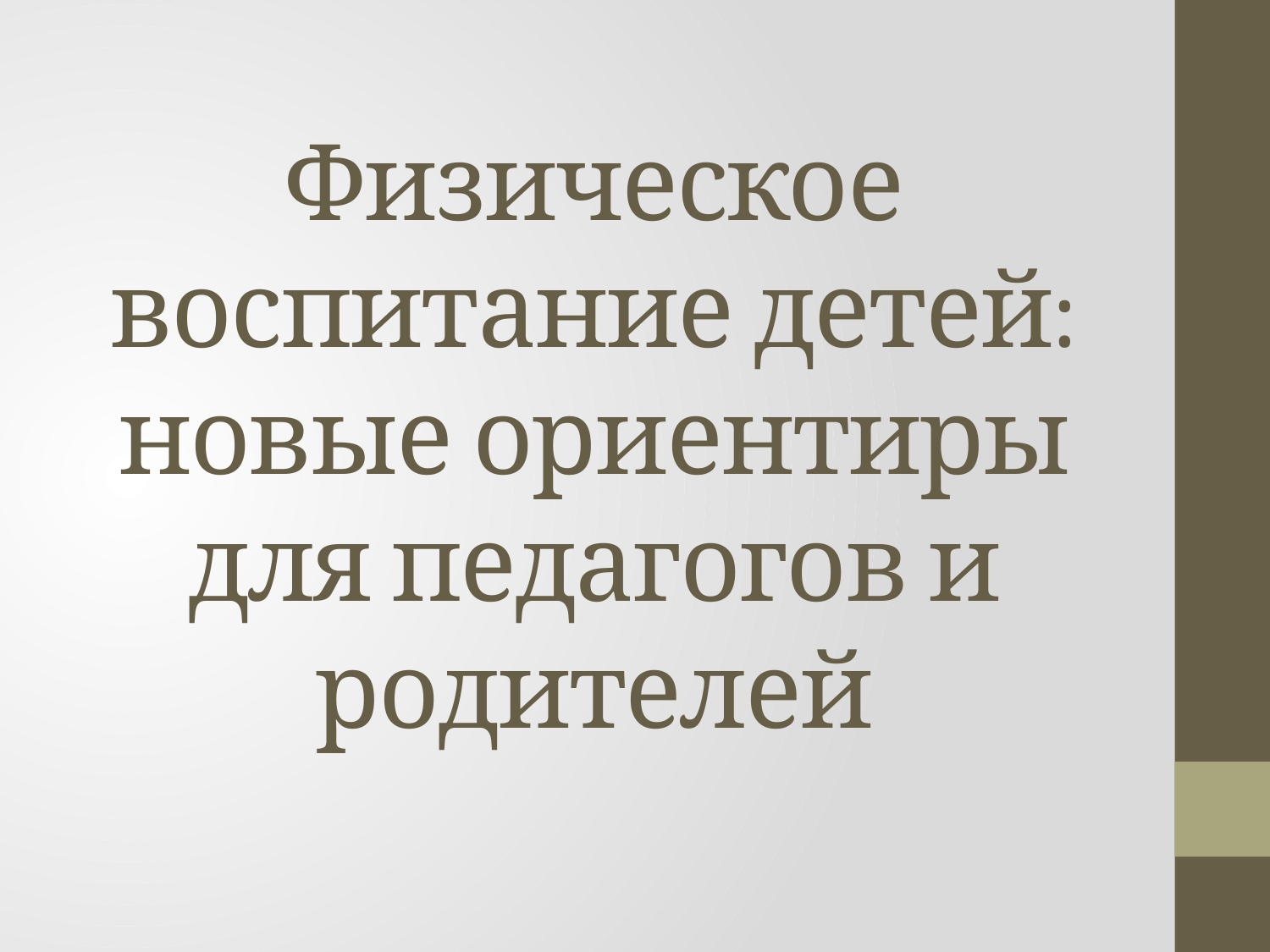

# Физическое воспитание детей: новые ориентиры для педагогов и родителей